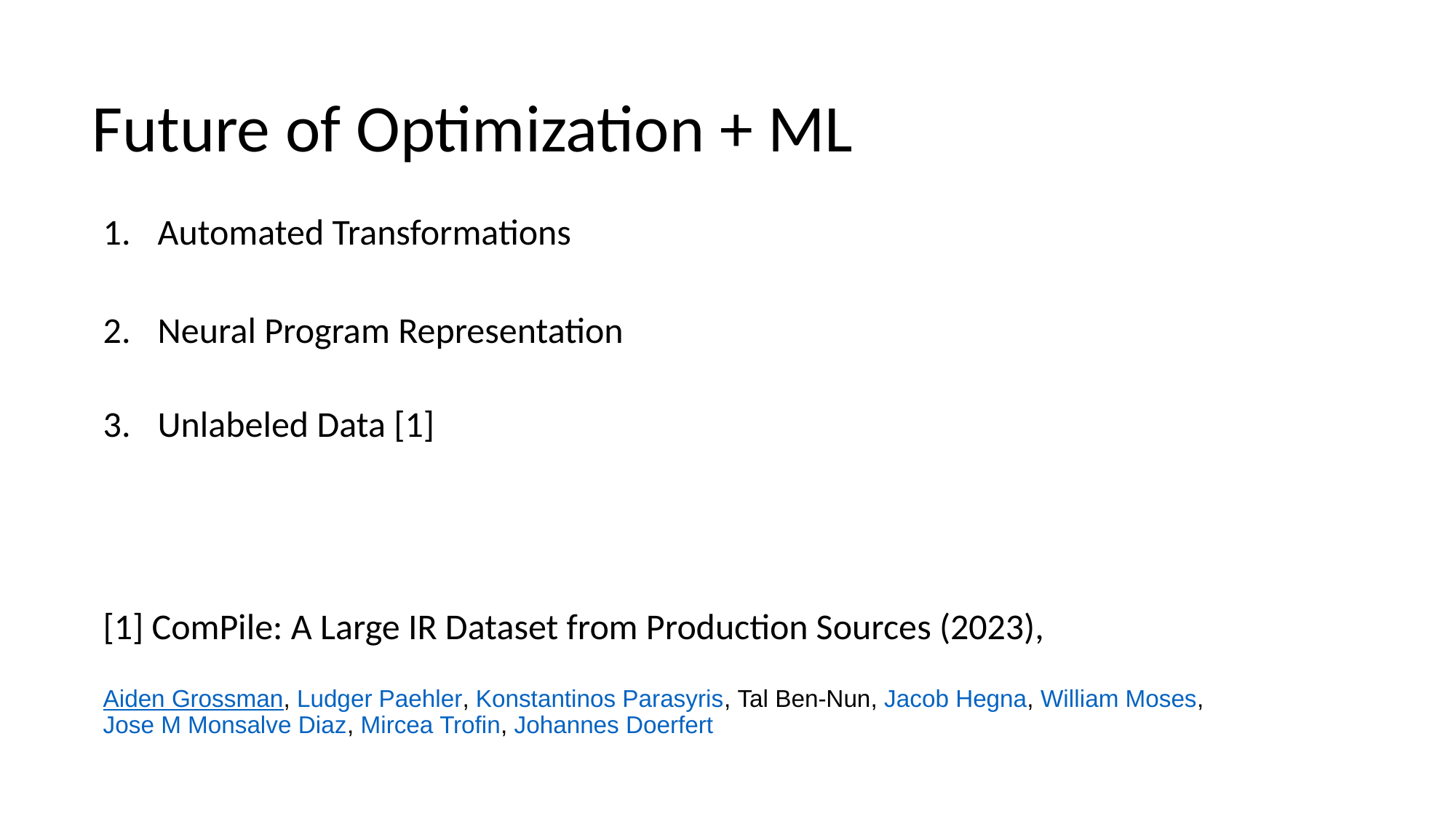

# Future of Optimization + ML
Automated Transformations
Neural Program Representation
Unlabeled Data [1]

[1] ComPile: A Large IR Dataset from Production Sources (2023),
Aiden Grossman, Ludger Paehler, Konstantinos Parasyris, Tal Ben-Nun, Jacob Hegna, William Moses, Jose M Monsalve Diaz, Mircea Trofin, Johannes Doerfert